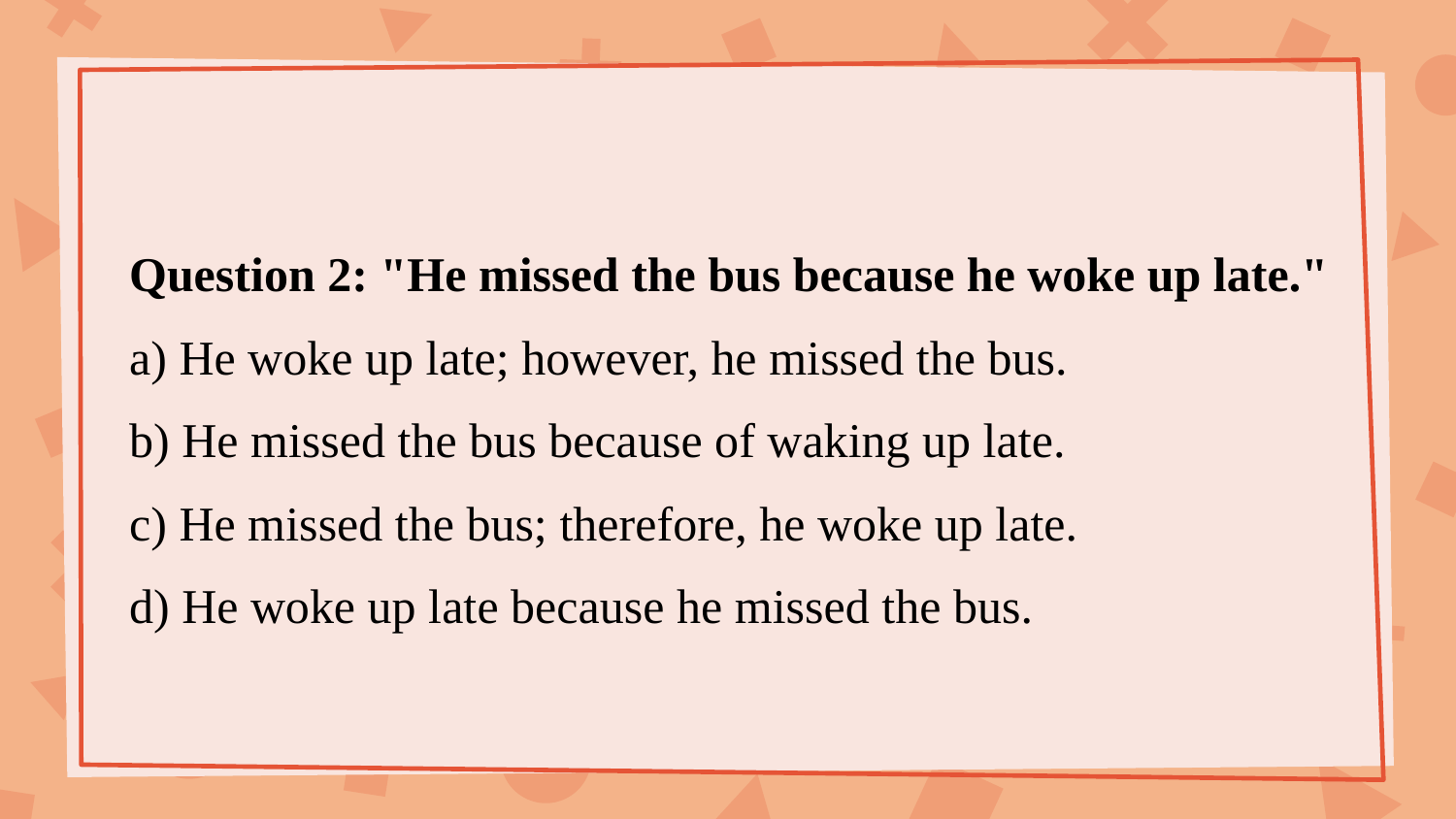

#
Question 2: "He missed the bus because he woke up late."
a) He woke up late; however, he missed the bus.
b) He missed the bus because of waking up late.
c) He missed the bus; therefore, he woke up late.
d) He woke up late because he missed the bus.